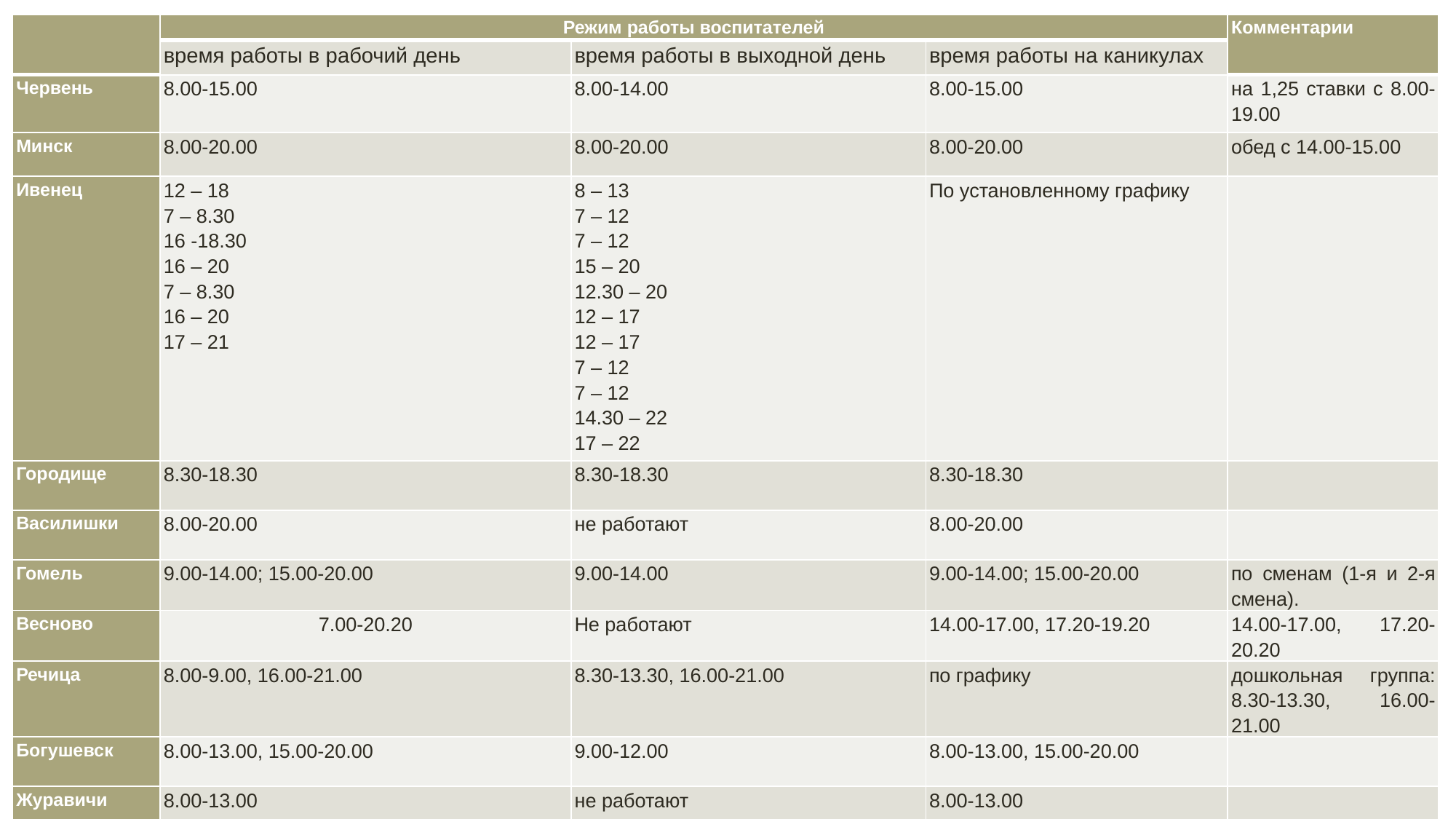

|  | Режим работы воспитателей |  |  | Комментарии |
| --- | --- | --- | --- | --- |
|  | время работы в рабочий день | время работы в выходной день | время работы на каникулах |  |
| Червень | 8.00-15.00 | 8.00-14.00 | 8.00-15.00 | на 1,25 ставки с 8.00-19.00 |
| Минск | 8.00-20.00 | 8.00-20.00 | 8.00-20.00 | обед с 14.00-15.00 |
| Ивенец | 12 – 18 7 – 8.30 16 -18.30 16 – 20 7 – 8.30 16 – 20 17 – 21 | 8 – 13 7 – 12 7 – 12 15 – 20 12.30 – 20 12 – 17 12 – 17 7 – 12 7 – 12 14.30 – 22 17 – 22 | По установленному графику |  |
| Городище | 8.30-18.30 | 8.30-18.30 | 8.30-18.30 |  |
| Василишки | 8.00-20.00 | не работают | 8.00-20.00 |  |
| Гомель | 9.00-14.00; 15.00-20.00 | 9.00-14.00 | 9.00-14.00; 15.00-20.00 | по сменам (1-я и 2-я смена). |
| Весново | 7.00-20.20 | Не работают | 14.00-17.00, 17.20-19.20 | 14.00-17.00, 17.20-20.20 |
| Речица | 8.00-9.00, 16.00-21.00 | 8.30-13.30, 16.00-21.00 | по графику | дошкольная группа: 8.30-13.30, 16.00-21.00 |
| Богушевск | 8.00-13.00, 15.00-20.00 | 9.00-12.00 | 8.00-13.00, 15.00-20.00 |  |
| Журавичи | 8.00-13.00 | не работают | 8.00-13.00 |  |